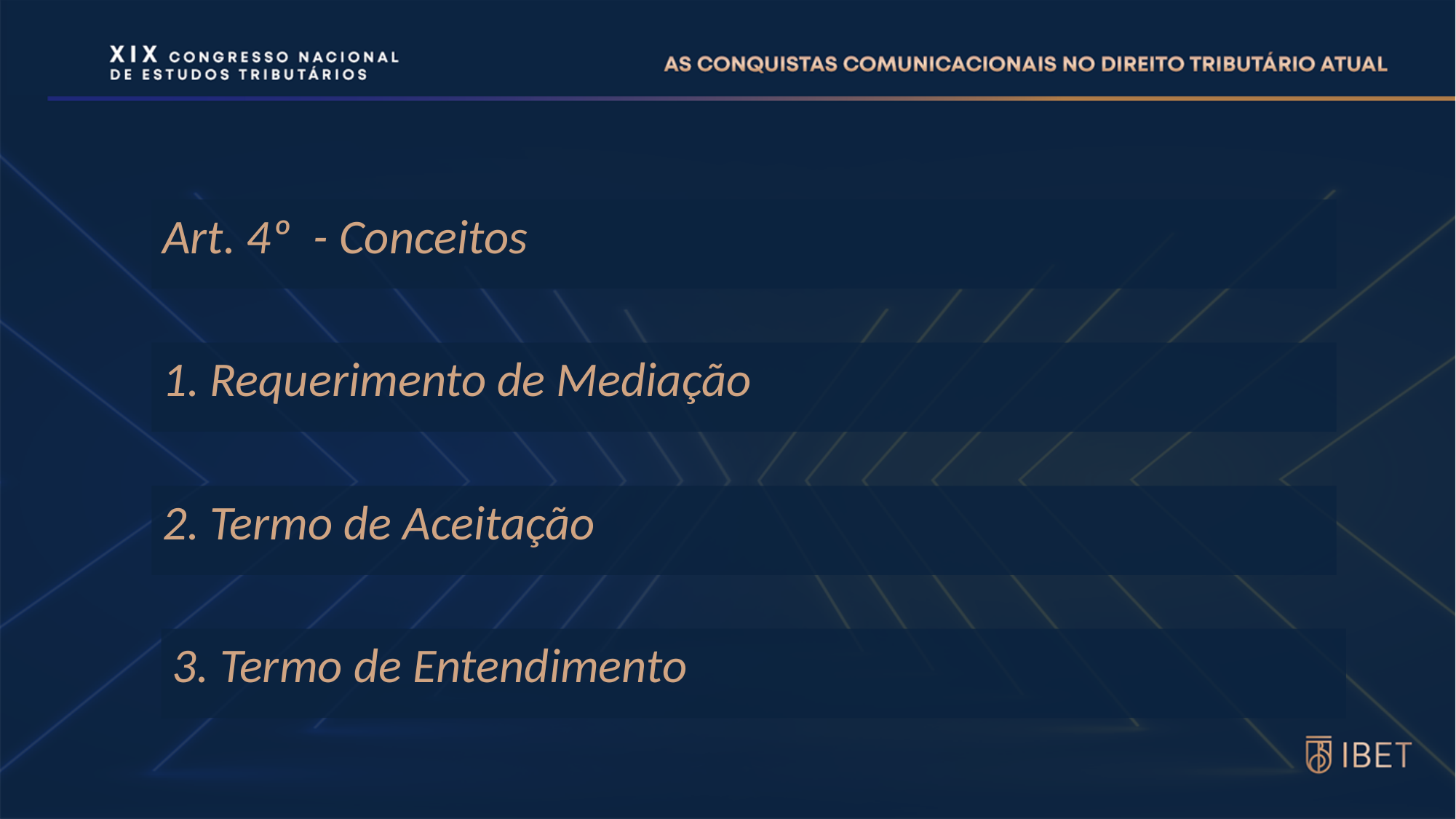

Art. 4º  - Conceitos
1. Requerimento de Mediação
2. Termo de Aceitação
3. Termo de Entendimento